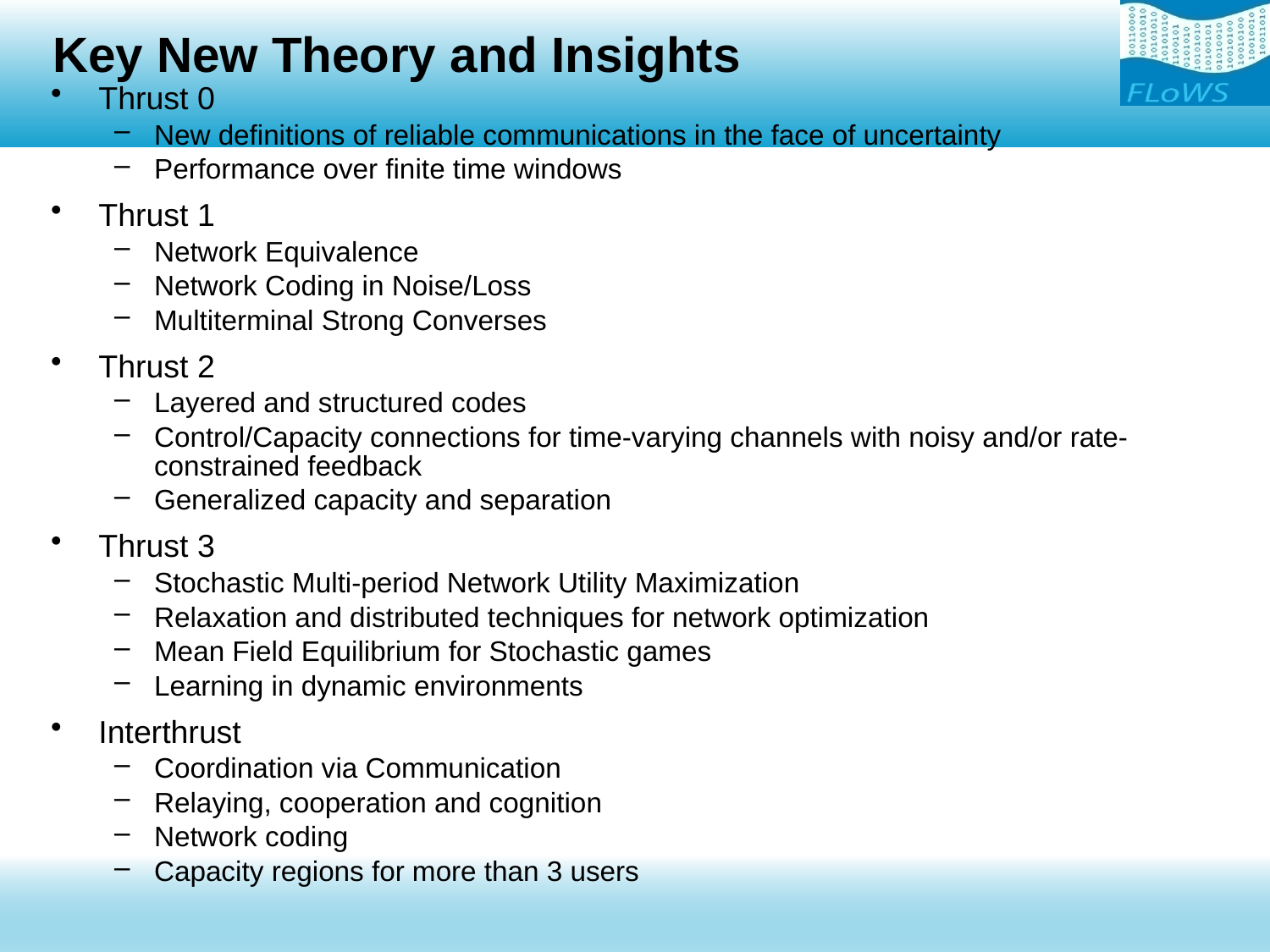

# Key New Theory and Insights
Thrust 0
New definitions of reliable communications in the face of uncertainty
Performance over finite time windows
Thrust 1
Network Equivalence
Network Coding in Noise/Loss
Multiterminal Strong Converses
Thrust 2
Layered and structured codes
Control/Capacity connections for time-varying channels with noisy and/or rate-constrained feedback
Generalized capacity and separation
Thrust 3
Stochastic Multi-period Network Utility Maximization
Relaxation and distributed techniques for network optimization
Mean Field Equilibrium for Stochastic games
Learning in dynamic environments
Interthrust
Coordination via Communication
Relaying, cooperation and cognition
Network coding
Capacity regions for more than 3 users